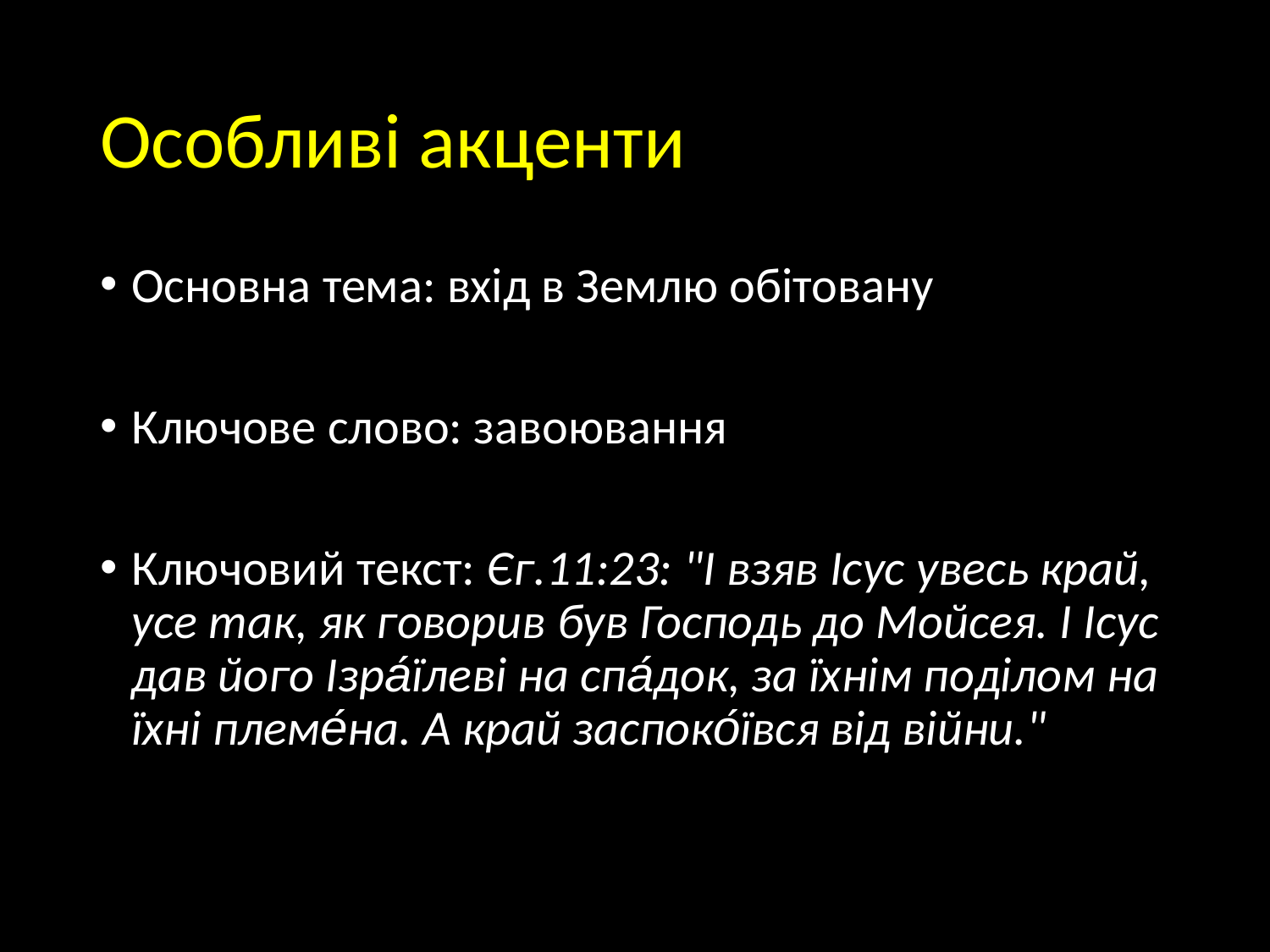

# Особливі акценти
Основна тема: вхід в Землю обітовану

Ключове слово: завоювання

Ключовий текст: Єг.11:23: "І взяв Ісус увесь край, усе так, як говорив був Господь до Мойсея. І Ісус дав його Ізра́їлеві на спа́док, за їхнім поділом на їхні племе́на. А край заспоко́ївся від війни."